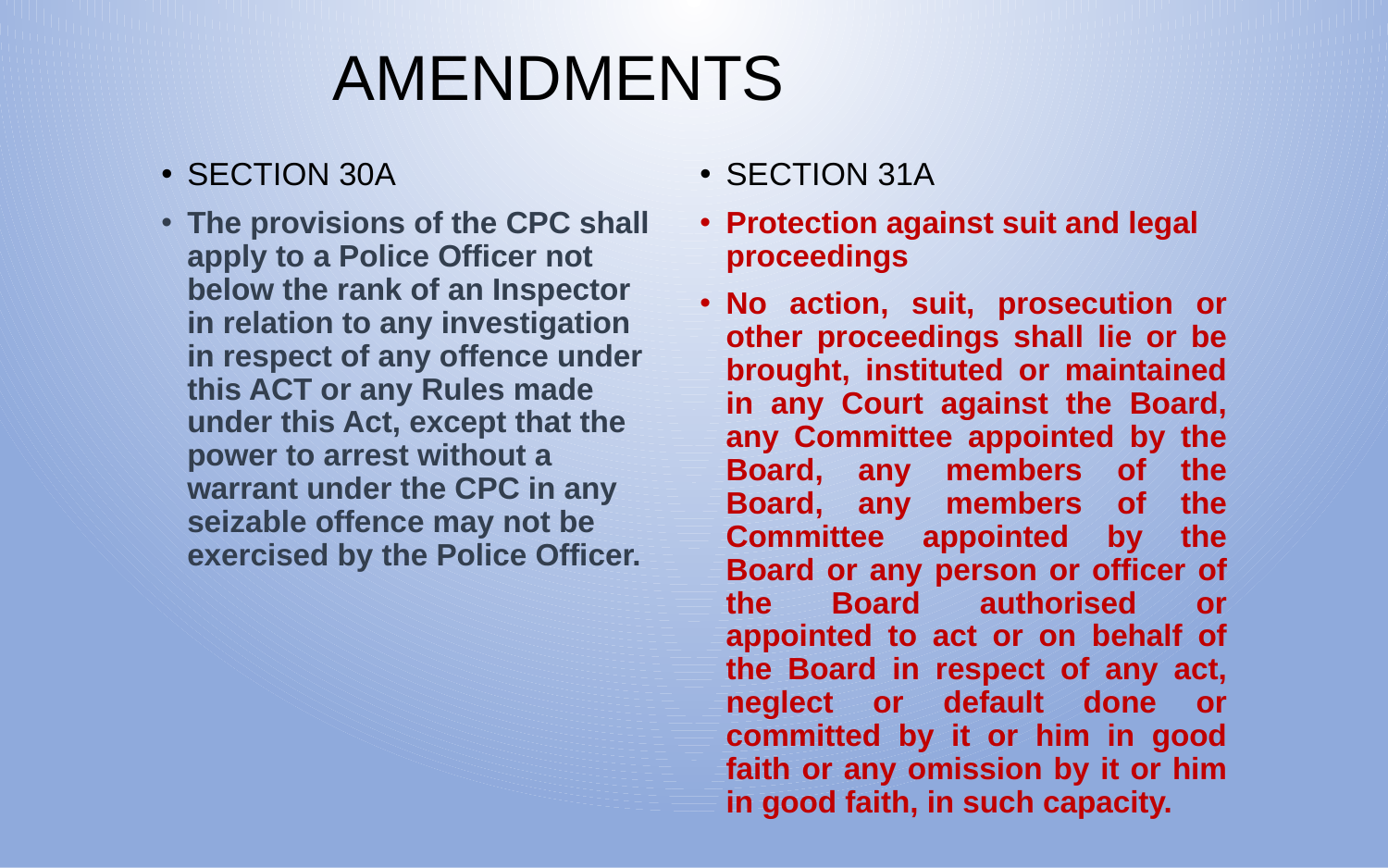

# AMENDMENTS
SECTION 30A
The provisions of the CPC shall apply to a Police Officer not below the rank of an Inspector in relation to any investigation in respect of any offence under this ACT or any Rules made under this Act, except that the power to arrest without a warrant under the CPC in any seizable offence may not be exercised by the Police Officer.
SECTION 31A
Protection against suit and legal proceedings
No action, suit, prosecution or other proceedings shall lie or be brought, instituted or maintained in any Court against the Board, any Committee appointed by the Board, any members of the Board, any members of the Committee appointed by the Board or any person or officer of the Board authorised or appointed to act or on behalf of the Board in respect of any act, neglect or default done or committed by it or him in good faith or any omission by it or him in good faith, in such capacity.